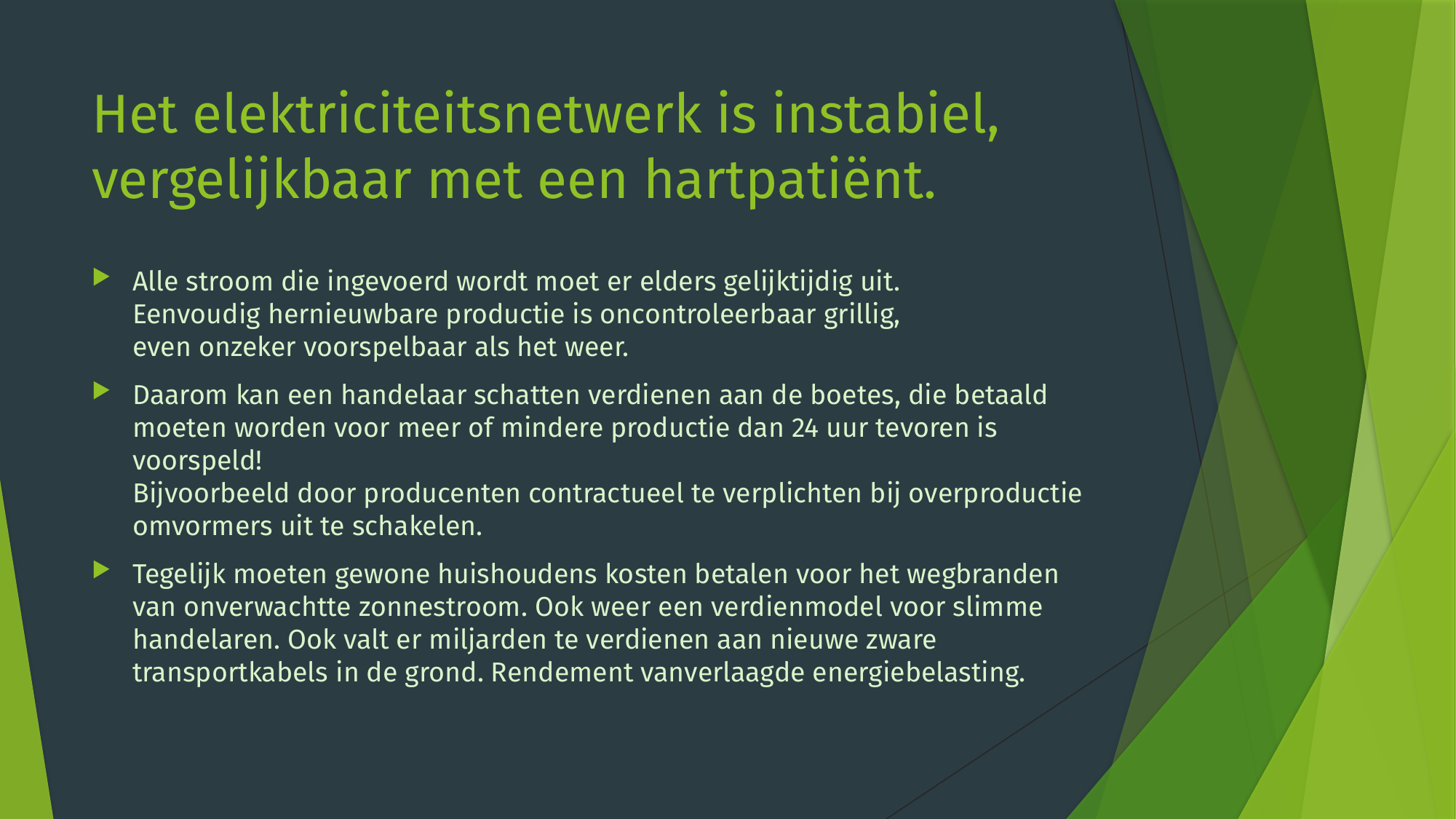

# Het elektriciteitsnetwerk is instabiel, vergelijkbaar met een hartpatiënt.
Alle stroom die ingevoerd wordt moet er elders gelijktijdig uit.
Eenvoudig hernieuwbare productie is oncontroleerbaar grillig,
even onzeker voorspelbaar als het weer.
Daarom kan een handelaar schatten verdienen aan de boetes, die betaald moeten worden voor meer of mindere productie dan 24 uur tevoren is voorspeld!
Bijvoorbeeld door producenten contractueel te verplichten bij overproductie omvormers uit te schakelen.
Tegelijk moeten gewone huishoudens kosten betalen voor het wegbranden van onverwachtte zonnestroom. Ook weer een verdienmodel voor slimme handelaren. Ook valt er miljarden te verdienen aan nieuwe zware transportkabels in de grond. Rendement vanverlaagde energiebelasting.